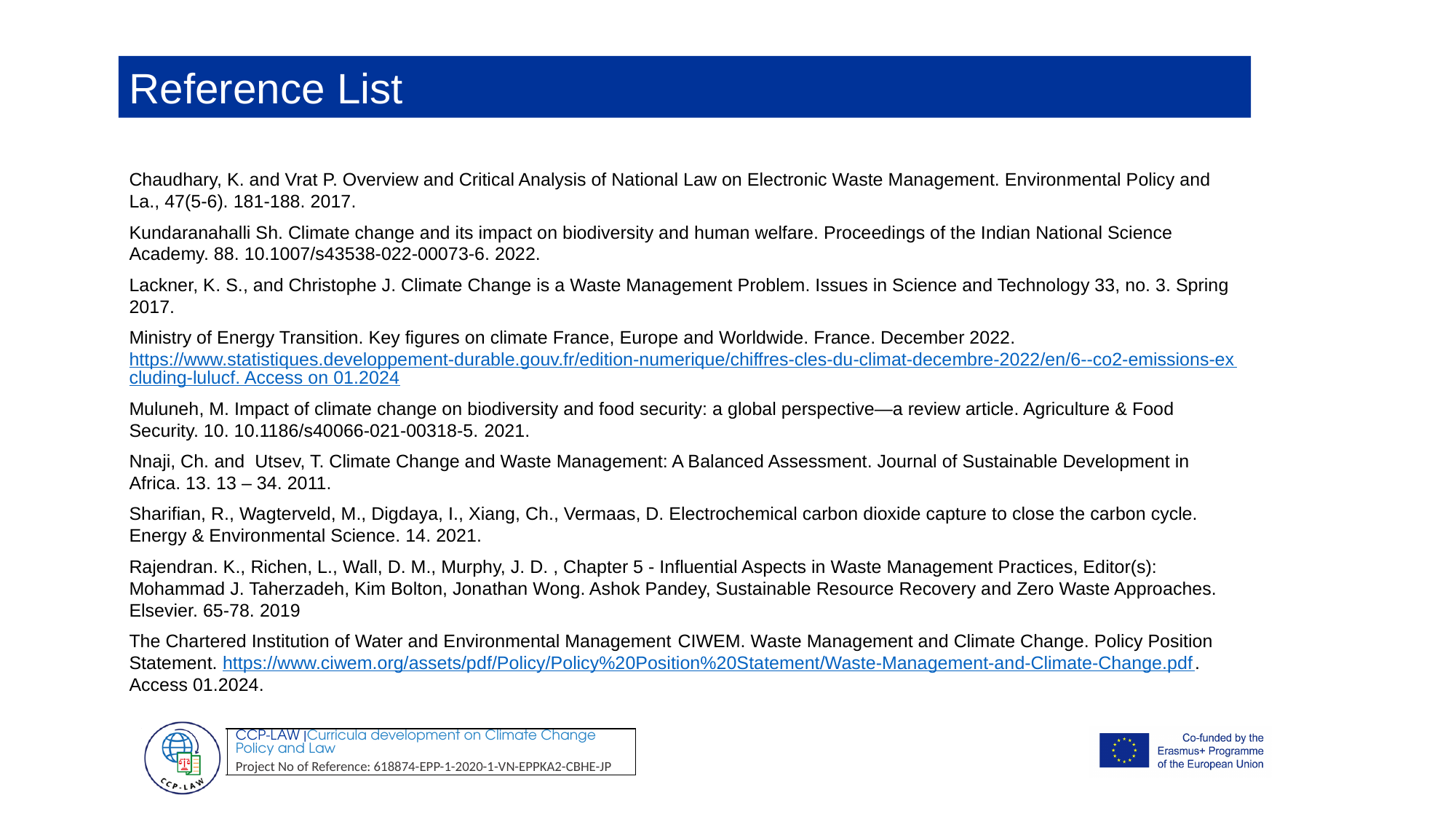

Reference List
Chaudhary, K. and Vrat P. Overview and Critical Analysis of National Law on Electronic Waste Management. Environmental Policy and La., 47(5-6). 181-188. 2017.
Kundaranahalli Sh. Climate change and its impact on biodiversity and human welfare. Proceedings of the Indian National Science Academy. 88. 10.1007/s43538-022-00073-6. 2022.
Lackner, K. S., and Christophe J. Climate Change is a Waste Management Problem. Issues in Science and Technology 33, no. 3. Spring 2017.
Ministry of Energy Transition. Key figures on climate France, Europe and Worldwide. France. December 2022. https://www.statistiques.developpement-durable.gouv.fr/edition-numerique/chiffres-cles-du-climat-decembre-2022/en/6--co2-emissions-excluding-lulucf. Access on 01.2024
Muluneh, M. Impact of climate change on biodiversity and food security: a global perspective—a review article. Agriculture & Food Security. 10. 10.1186/s40066-021-00318-5. 2021.
Nnaji, Ch. and  Utsev, T. Climate Change and Waste Management: A Balanced Assessment. Journal of Sustainable Development in Africa. 13. 13 – 34. 2011.
Sharifian, R., Wagterveld, M., Digdaya, I., Xiang, Ch., Vermaas, D. Electrochemical carbon dioxide capture to close the carbon cycle. Energy & Environmental Science. 14. 2021.
Rajendran. K., Richen, L., Wall, D. M., Murphy, J. D. , Chapter 5 - Influential Aspects in Waste Management Practices, Editor(s): Mohammad J. Taherzadeh, Kim Bolton, Jonathan Wong. Ashok Pandey, Sustainable Resource Recovery and Zero Waste Approaches. Elsevier. 65-78. 2019
The Chartered Institution of Water and Environmental Management CIWEM. Waste Management and Climate Change. Policy Position Statement. https://www.ciwem.org/assets/pdf/Policy/Policy%20Position%20Statement/Waste-Management-and-Climate-Change.pdf. Access 01.2024.